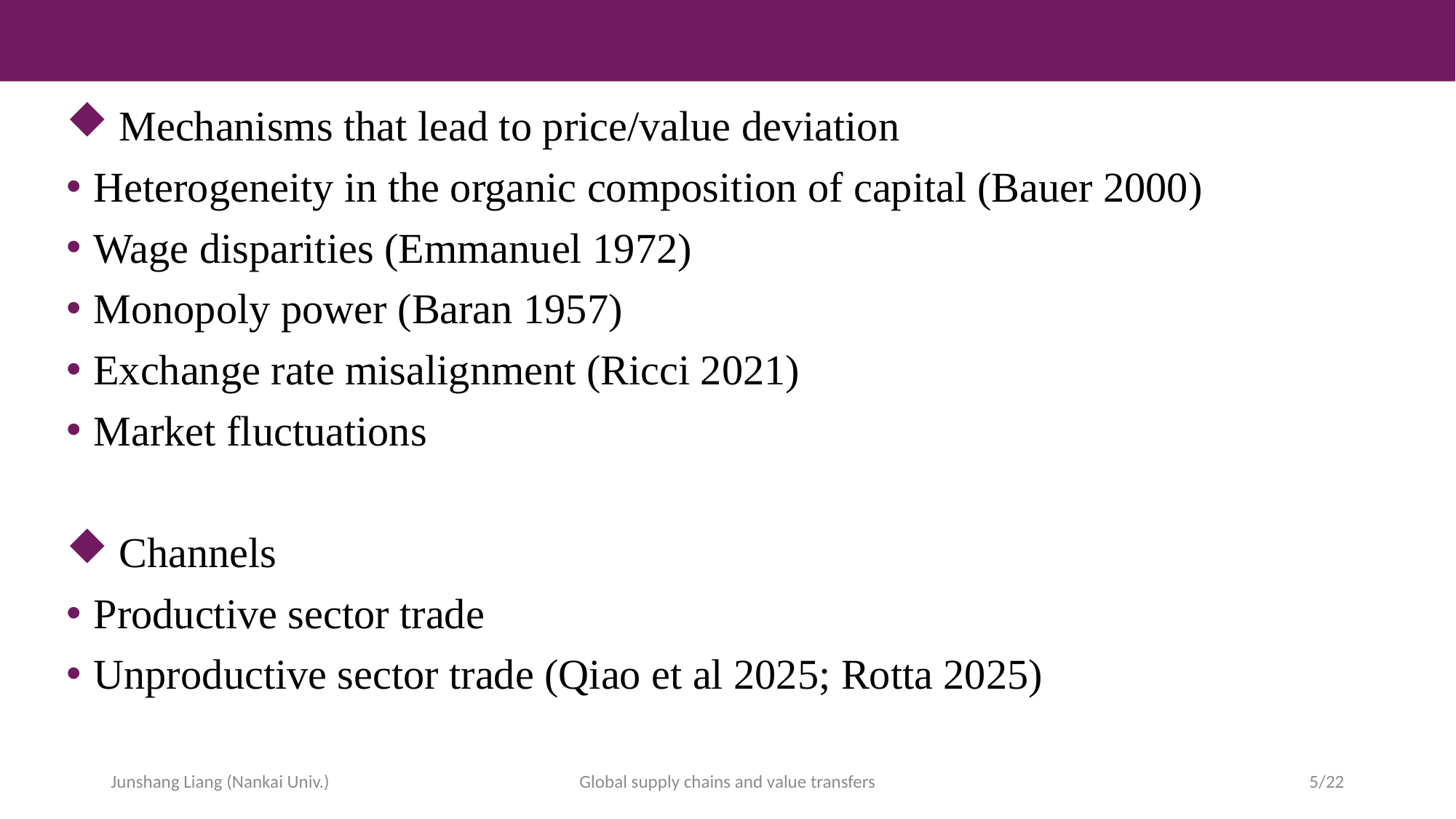

#
 Mechanisms that lead to price/value deviation
Heterogeneity in the organic composition of capital (Bauer 2000)
Wage disparities (Emmanuel 1972)
Monopoly power (Baran 1957)
Exchange rate misalignment (Ricci 2021)
Market fluctuations

 Channels
Productive sector trade
Unproductive sector trade (Qiao et al 2025; Rotta 2025)

Junshang Liang (Nankai Univ.)
Global supply chains and value transfers
5/22